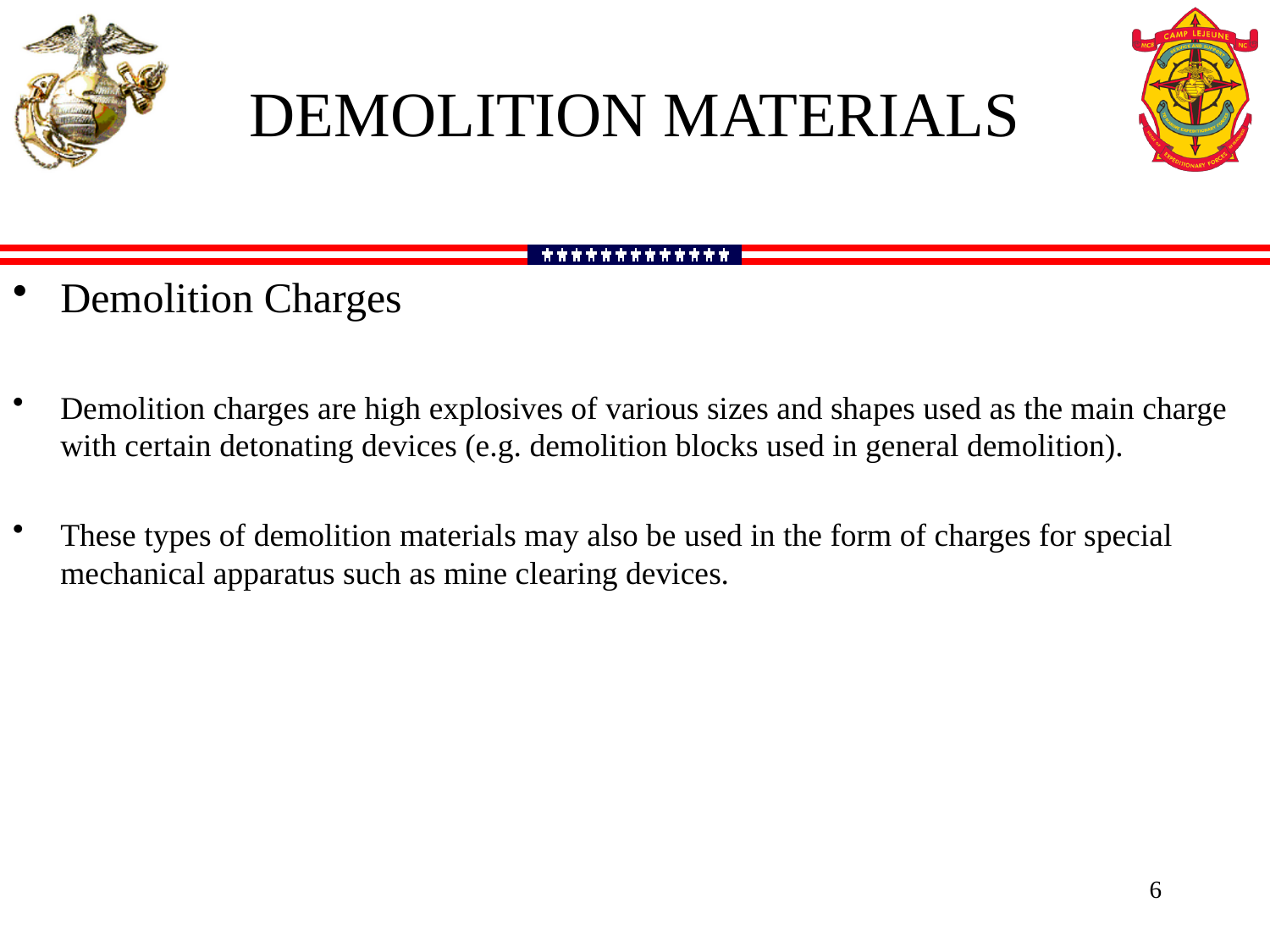

DEMOLITION MATERIALS
Demolition Charges

Demolition charges are high explosives of various sizes and shapes used as the main charge with certain detonating devices (e.g. demolition blocks used in general demolition).

These types of demolition materials may also be used in the form of charges for special mechanical apparatus such as mine clearing devices.

6